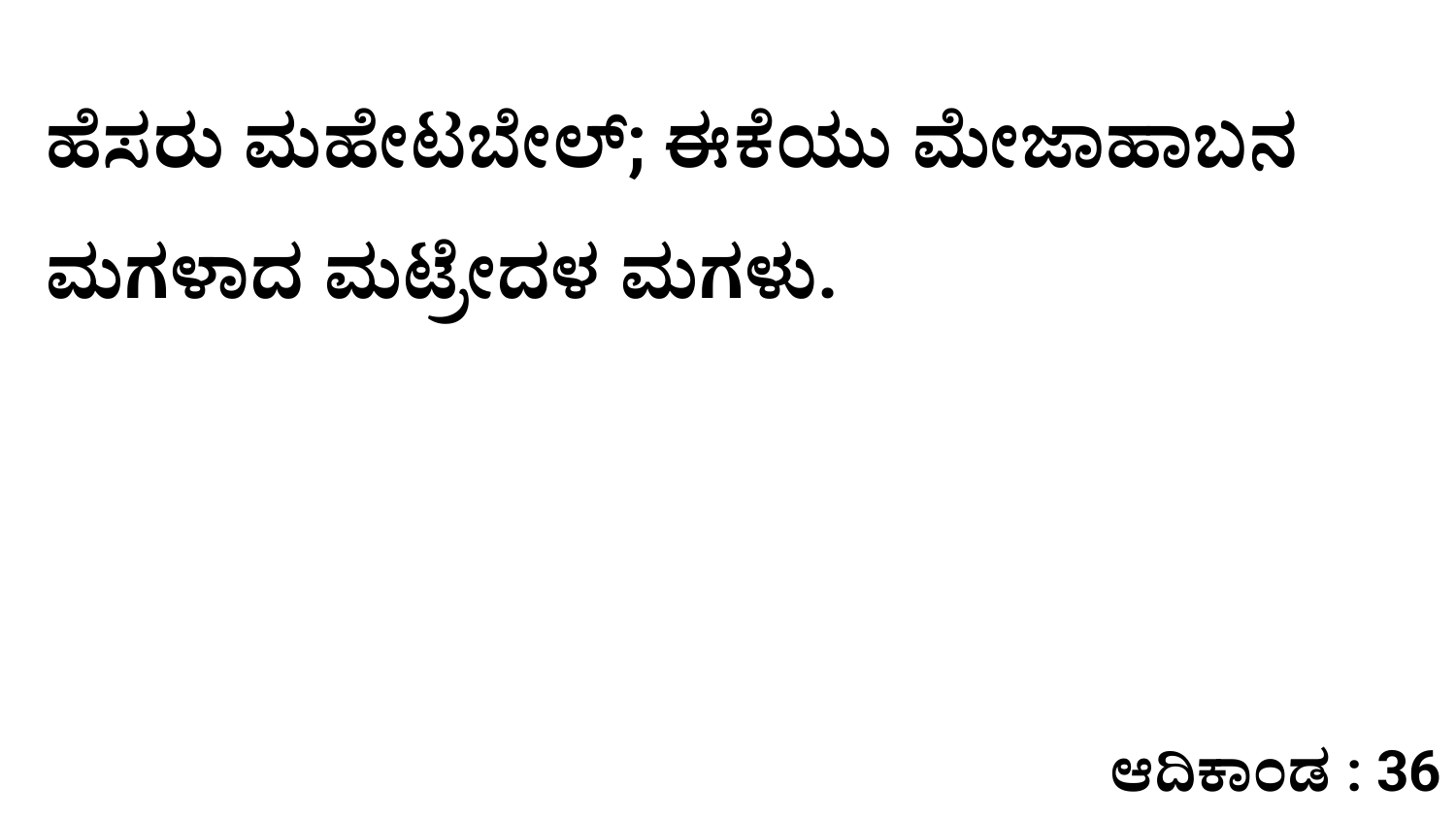

ಹೆಸರು ಮಹೇಟಬೇಲ್‌; ಈಕೆಯು ಮೇಜಾಹಾಬನ ಮಗಳಾದ ಮಟ್ರೇದಳ ಮಗಳು.
ಆದಿಕಾಂಡ : 36